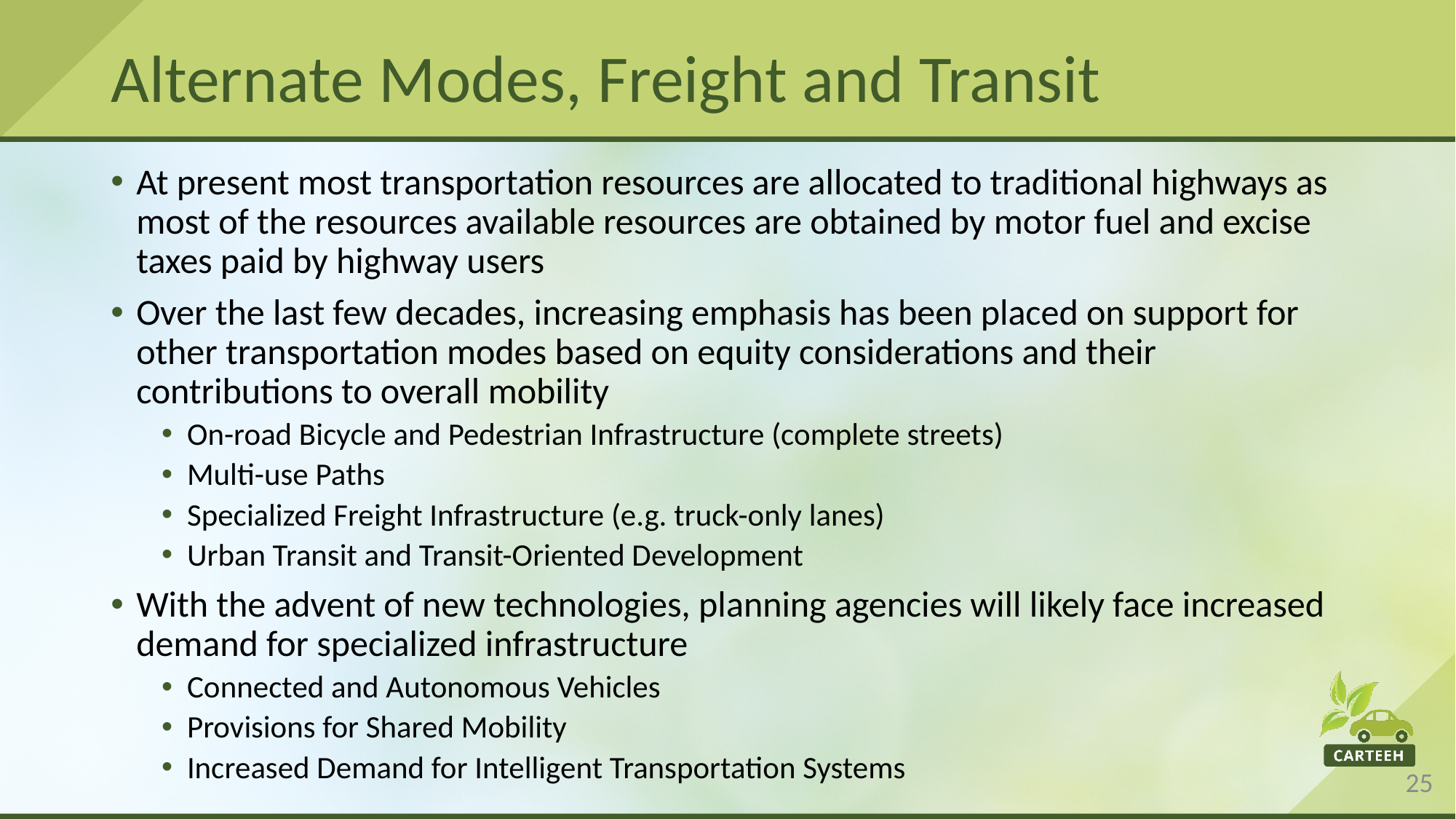

# Alternate Modes, Freight and Transit
At present most transportation resources are allocated to traditional highways as most of the resources available resources are obtained by motor fuel and excise taxes paid by highway users
Over the last few decades, increasing emphasis has been placed on support for other transportation modes based on equity considerations and their contributions to overall mobility
On-road Bicycle and Pedestrian Infrastructure (complete streets)
Multi-use Paths
Specialized Freight Infrastructure (e.g. truck-only lanes)
Urban Transit and Transit-Oriented Development
With the advent of new technologies, planning agencies will likely face increased demand for specialized infrastructure
Connected and Autonomous Vehicles
Provisions for Shared Mobility
Increased Demand for Intelligent Transportation Systems